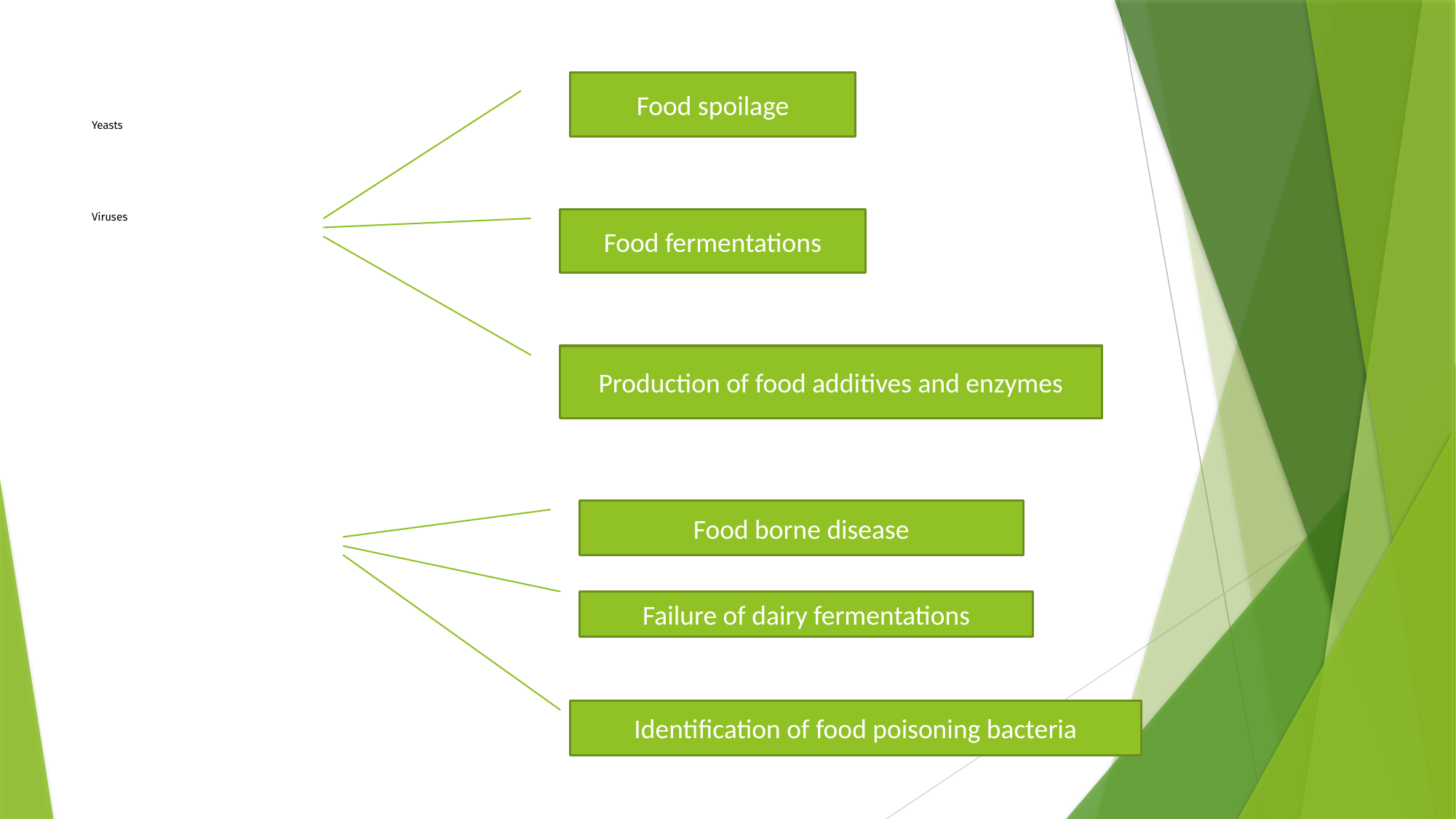

# Yeasts Viruses
Food spoilage
Food fermentations
Production of food additives and enzymes
Food borne disease
Failure of dairy fermentations
Identification of food poisoning bacteria